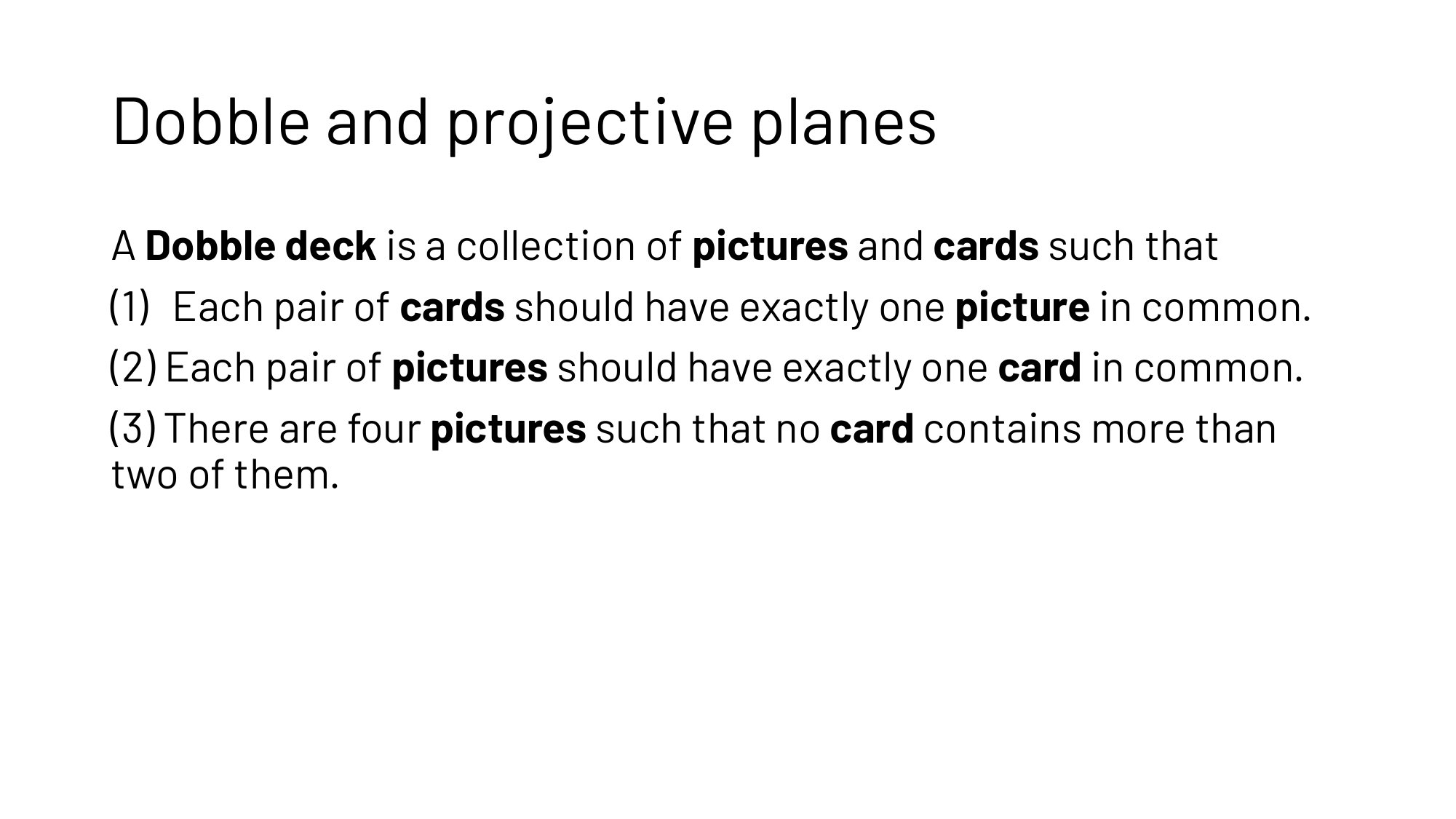

# Dobble and projective planes
A Dobble deck is a collection of pictures and cards such that
Each pair of cards should have exactly one picture in common.
(2) Each pair of pictures should have exactly one card in common.
(3) There are four pictures such that no card contains more than two of them.